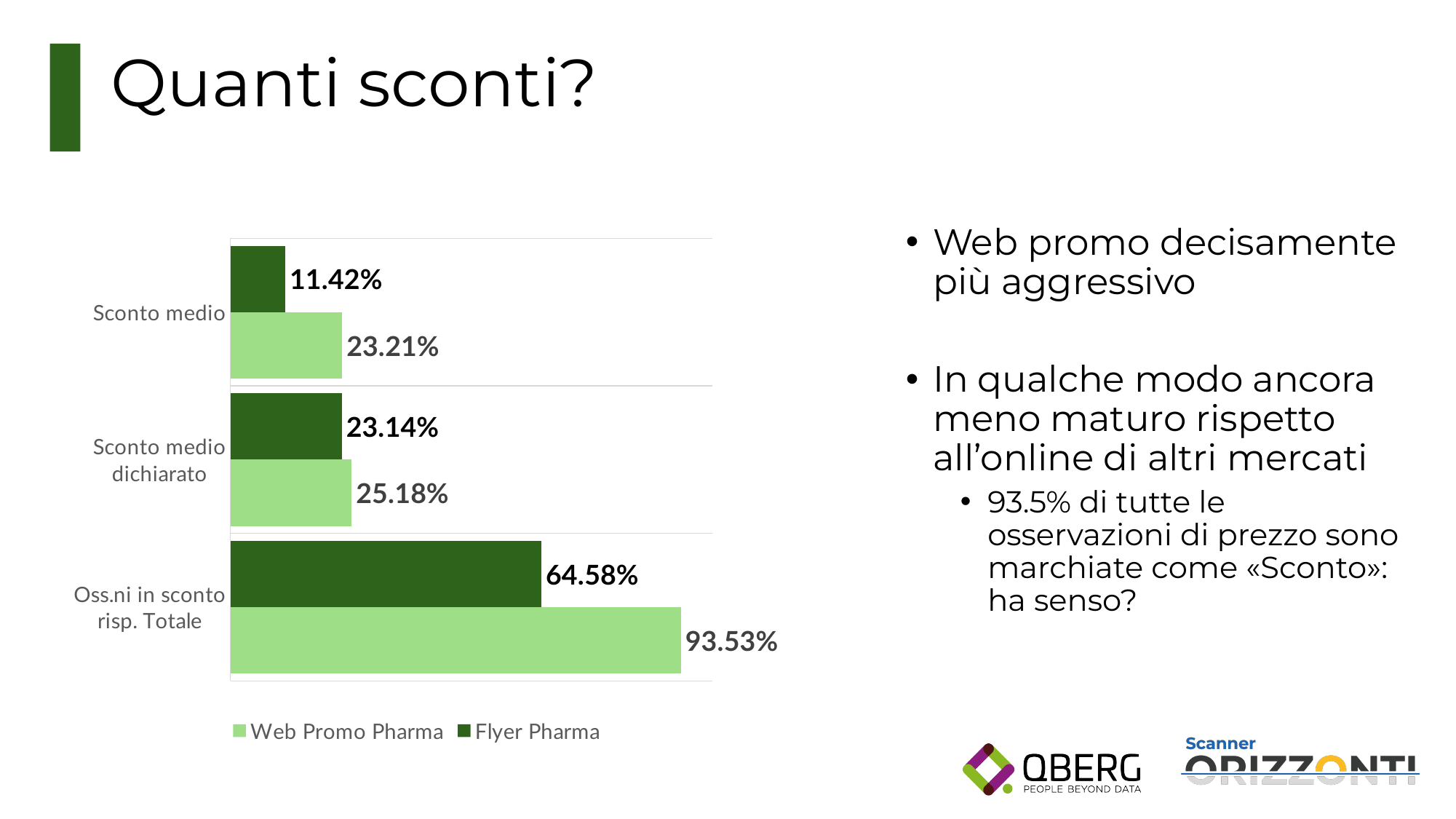

# Quanti sconti?

### Chart

| Category | Flyer Pharma | Web Promo Pharma |
|---|---|---|
| Sconto medio | 0.11415800000000001 | 0.23212889532599998 |
| Sconto medio
dichiarato | 0.23140899999999998 | 0.251847977867 |
| Oss.ni in sconto
risp. Totale | 0.6458474051628813 | 0.9353017920274719 |
Web promo decisamente più aggressivo
In qualche modo ancora meno maturo rispetto all’online di altri mercati
93.5% di tutte le osservazioni di prezzo sono marchiate come «Sconto»: ha senso?